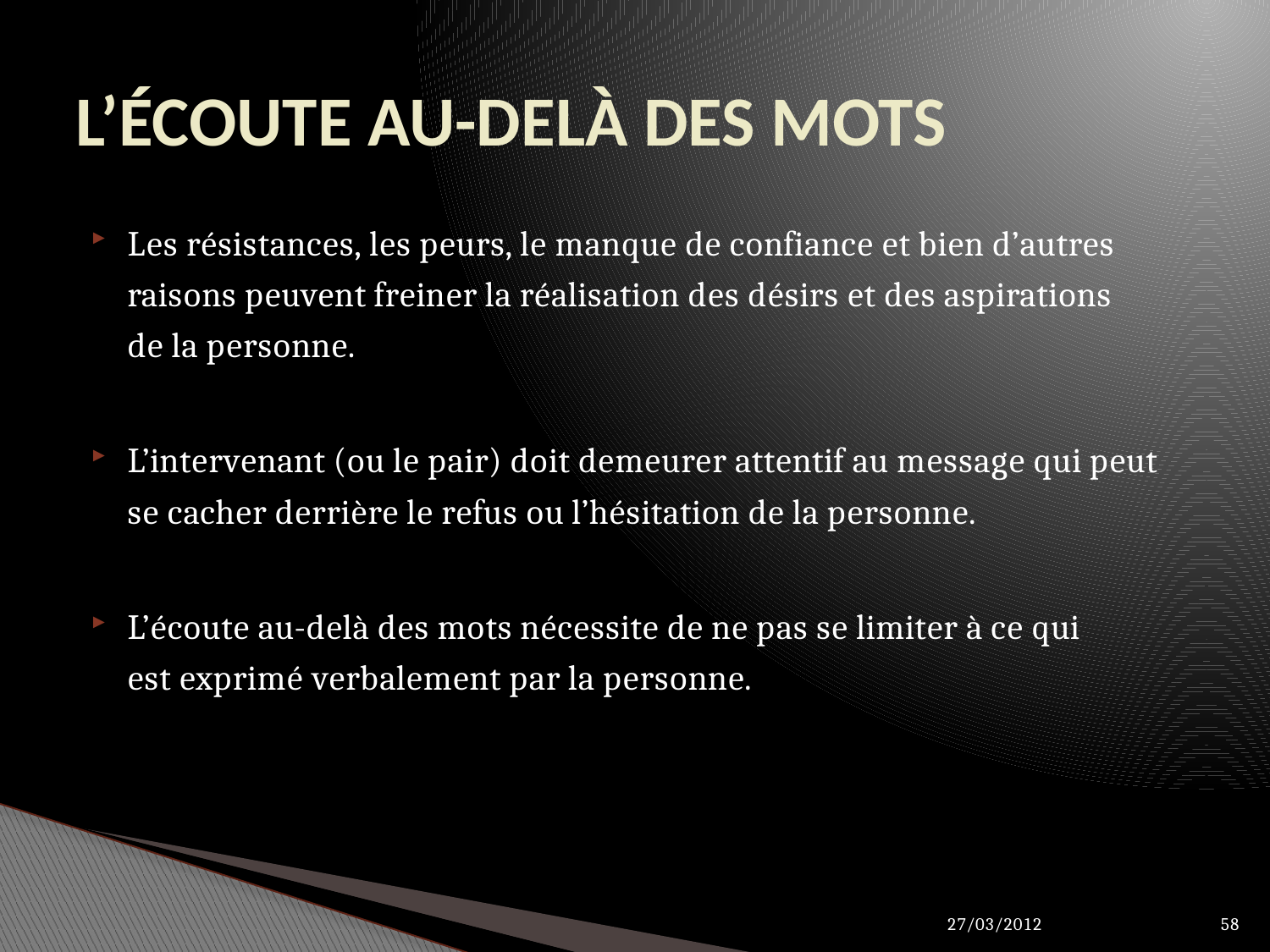

# L’ÉCOUTE AU-DELÀ DES MOTS
Les résistances, les peurs, le manque de confiance et bien d’autres raisons peuvent freiner la réalisation des désirs et des aspirations
de la personne.

L’intervenant (ou le pair) doit demeurer attentif au message qui peut se cacher derrière le refus ou l’hésitation de la personne.

L’écoute au-delà des mots nécessite de ne pas se limiter à ce qui
est exprimé verbalement par la personne.

27/03/2012
58